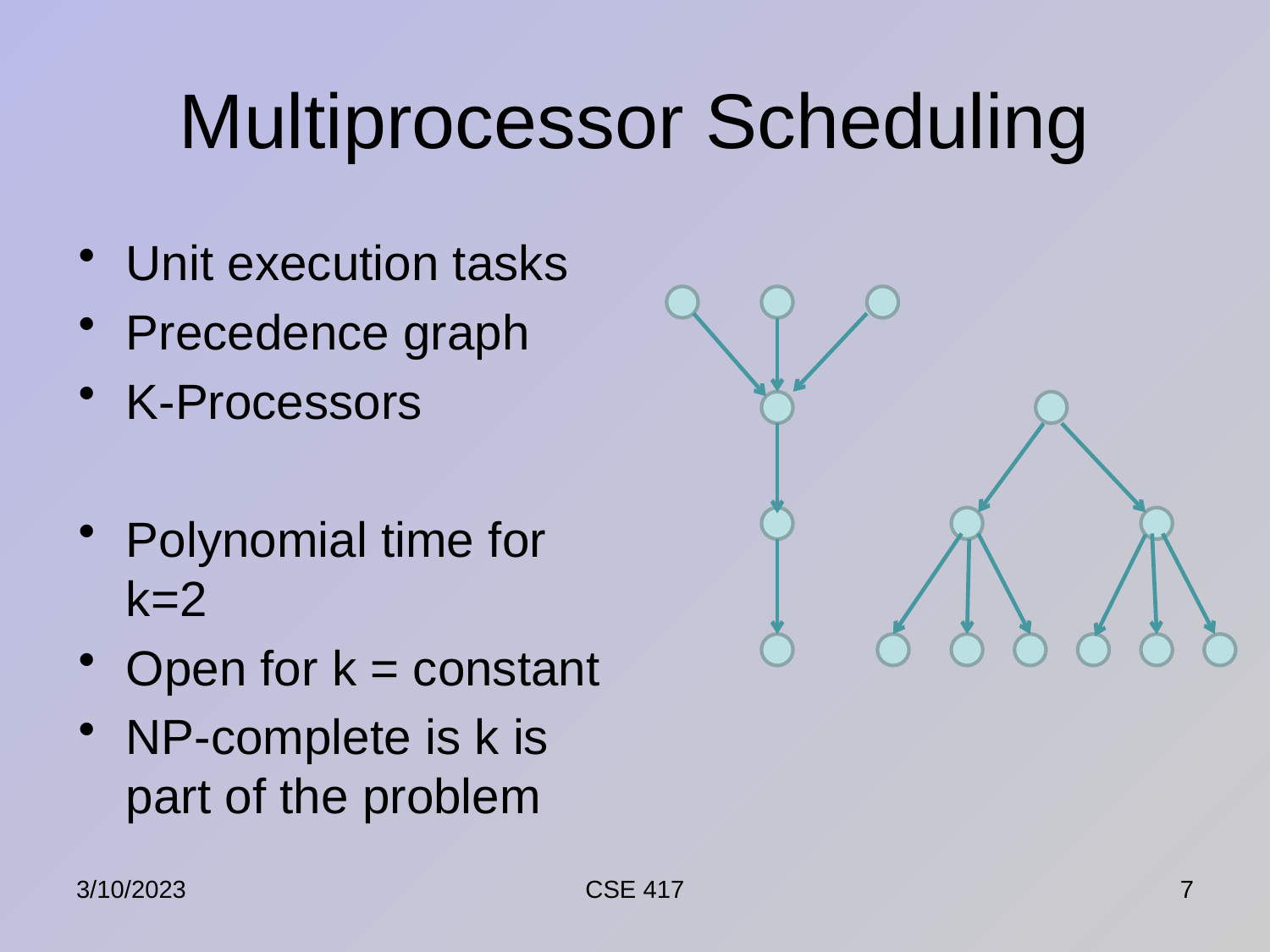

# Multiprocessor Scheduling
Unit execution tasks
Precedence graph
K-Processors

Polynomial time for k=2
Open for k = constant
NP-complete is k is part of the problem

3/10/2023
CSE 417
7